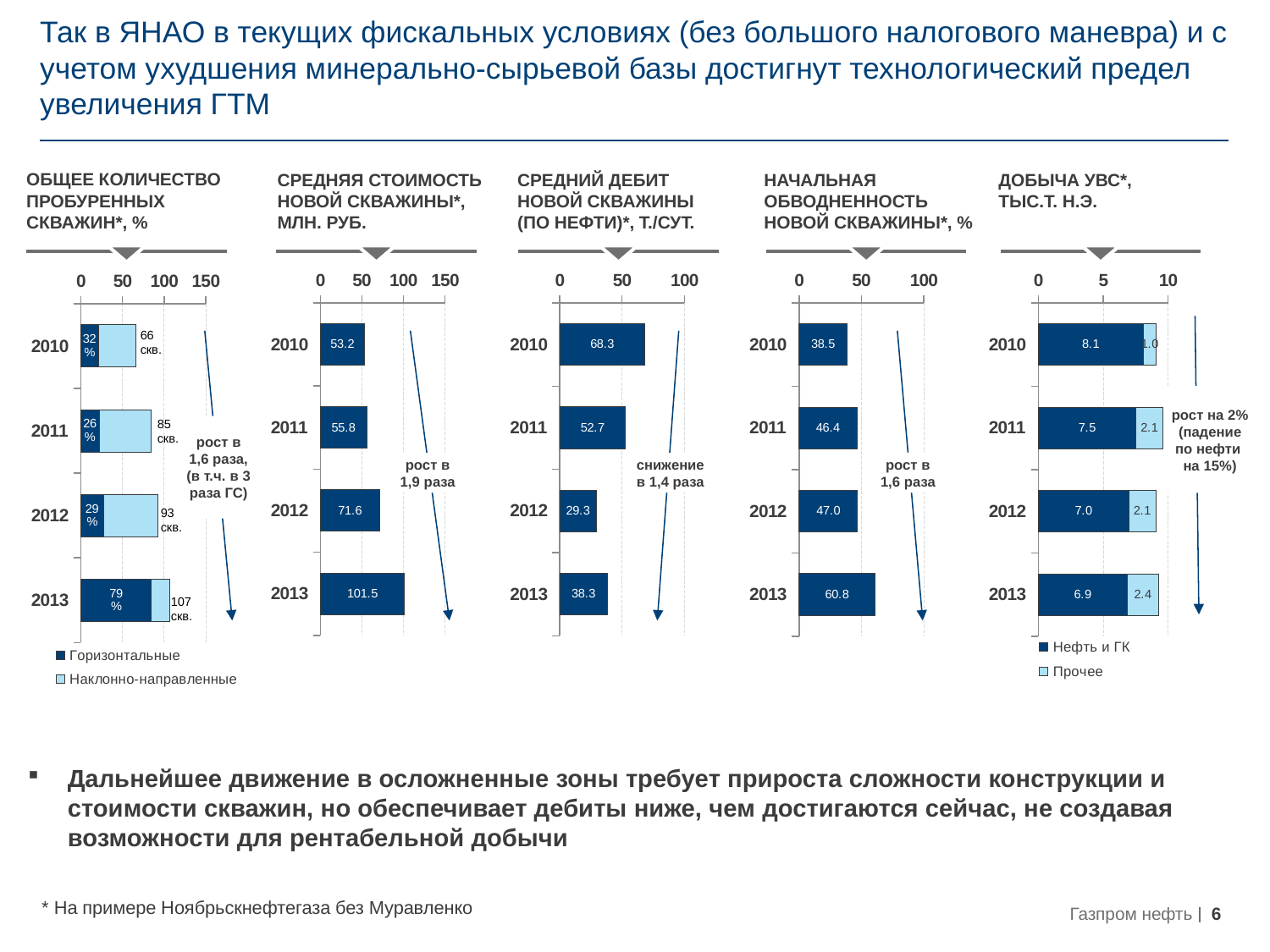

# Так в ЯНАО в текущих фискальных условиях (без большого налогового маневра) и с учетом ухудшения минерально-сырьевой базы достигнут технологический предел увеличения ГТМ
ОБЩЕЕ КОЛИЧЕСТВО ПРОБУРЕННЫХ СКВАЖИН*, %
НАЧАЛЬНАЯ ОБВОДНЕННОСТЬ НОВОЙ СКВАЖИНЫ*, %
ДОБЫЧА УВС*,
ТЫС.Т. Н.Э.
СРЕДНЯЯ СТОИМОСТЬ НОВОЙ СКВАЖИНЫ*, МЛН. РУБ.
СРЕДНИЙ ДЕБИТ НОВОЙ СКВАЖИНЫ (ПО НЕФТИ)*, Т./СУТ.

### Chart

| Category | Горизонтальные | Наклонно-направленные |
|---|---|---|
| 2010 | 21.0 | 45.0 |
| 2011 | 22.0 | 63.0 |
| 2012 | 27.0 | 66.0 |
| 2013 | 85.0 | 22.0 |

### Chart

| Category |  |
|---|---|
| 2010 | 53.24817307692309 |
| 2011 | 55.7992443917093 |
| 2012 | 71.6167649135903 |
| 2013 | 101.4546934904673 |

### Chart

| Category |  |
|---|---|
| 2010 | 68.33588802613613 |
| 2011 | 52.673119311142436 |
| 2012 | 29.348691354934573 |
| 2013 | 38.31785528221354 |

### Chart

| Category |  |
|---|---|
| 2010 | 38.50060136308966 |
| 2011 | 46.36284547291021 |
| 2012 | 46.97816589241697 |
| 2013 | 60.79715861683858 |

### Chart

| Category | Нефть и ГК | Прочее |
|---|---|---|
| 2010 | 8.08364200004111 | 1.012158647423169 |
| 2011 | 7.524849000000001 | 2.0612720920000007 |
| 2012 | 6.9641139999999995 | 2.0874600909030008 |
| 2013 | 6.852918999999999 | 2.392818744591 |
66
скв.

     85
     скв.

      93
      скв.

         107
         скв.
рост на 2% (падение по нефти  на 15%)
рост в 1,6 раза, (в т.ч. в 3 раза ГС)
рост в 1,9 раза
снижение в 1,4 раза
рост в 1,6 раза
Дальнейшее движение в осложненные зоны требует прироста сложности конструкции и стоимости скважин, но обеспечивает дебиты ниже, чем достигаются сейчас, не создавая возможности для рентабельной добычи
* На примере Ноябрьскнефтегаза без Муравленко